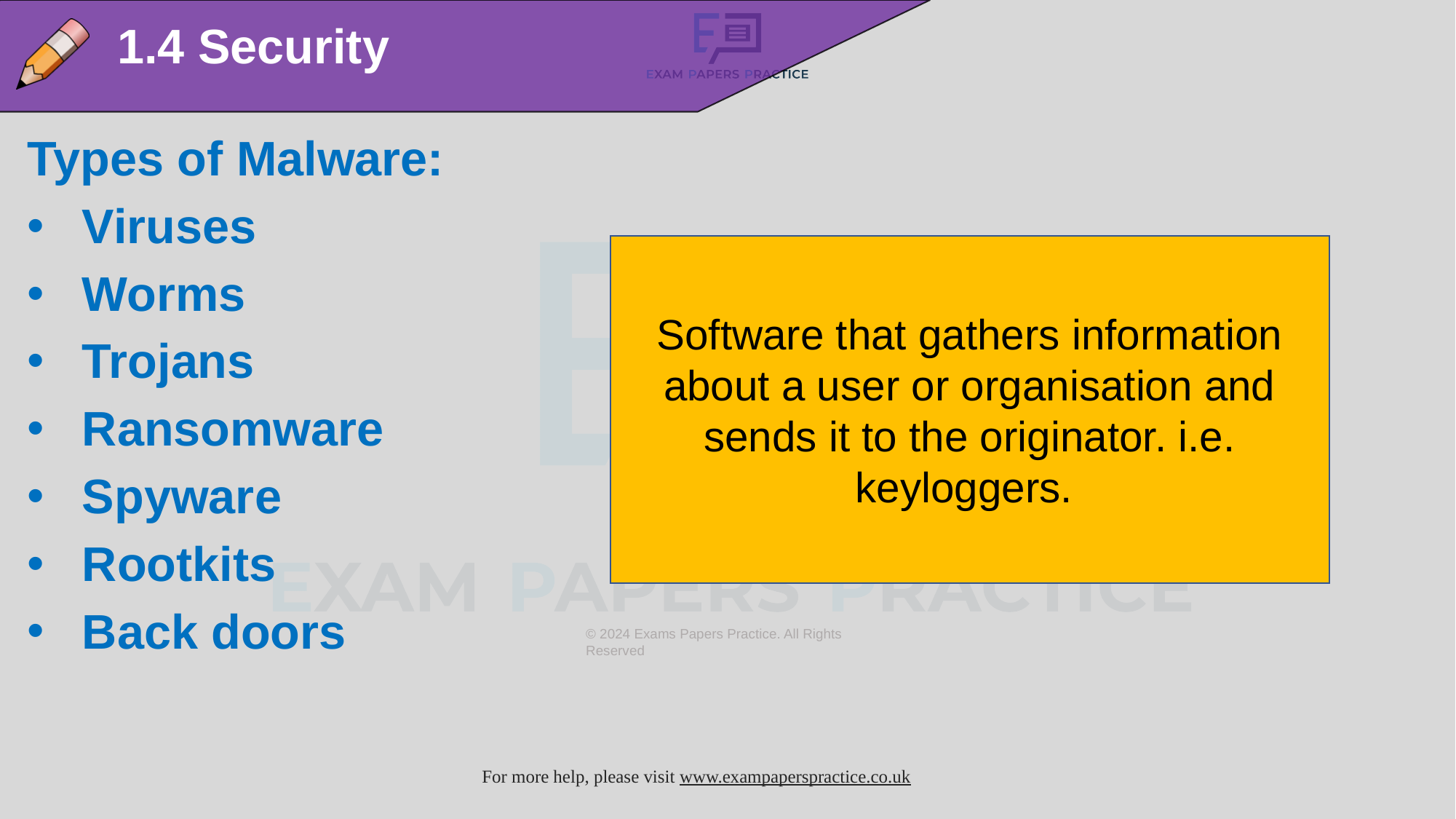

1.4 Security
Types of Malware:
Viruses
Worms
Trojans
Ransomware
Spyware
Rootkits
Back doors

Software that gathers information about a user or organisation and sends it to the originator. i.e. keyloggers.